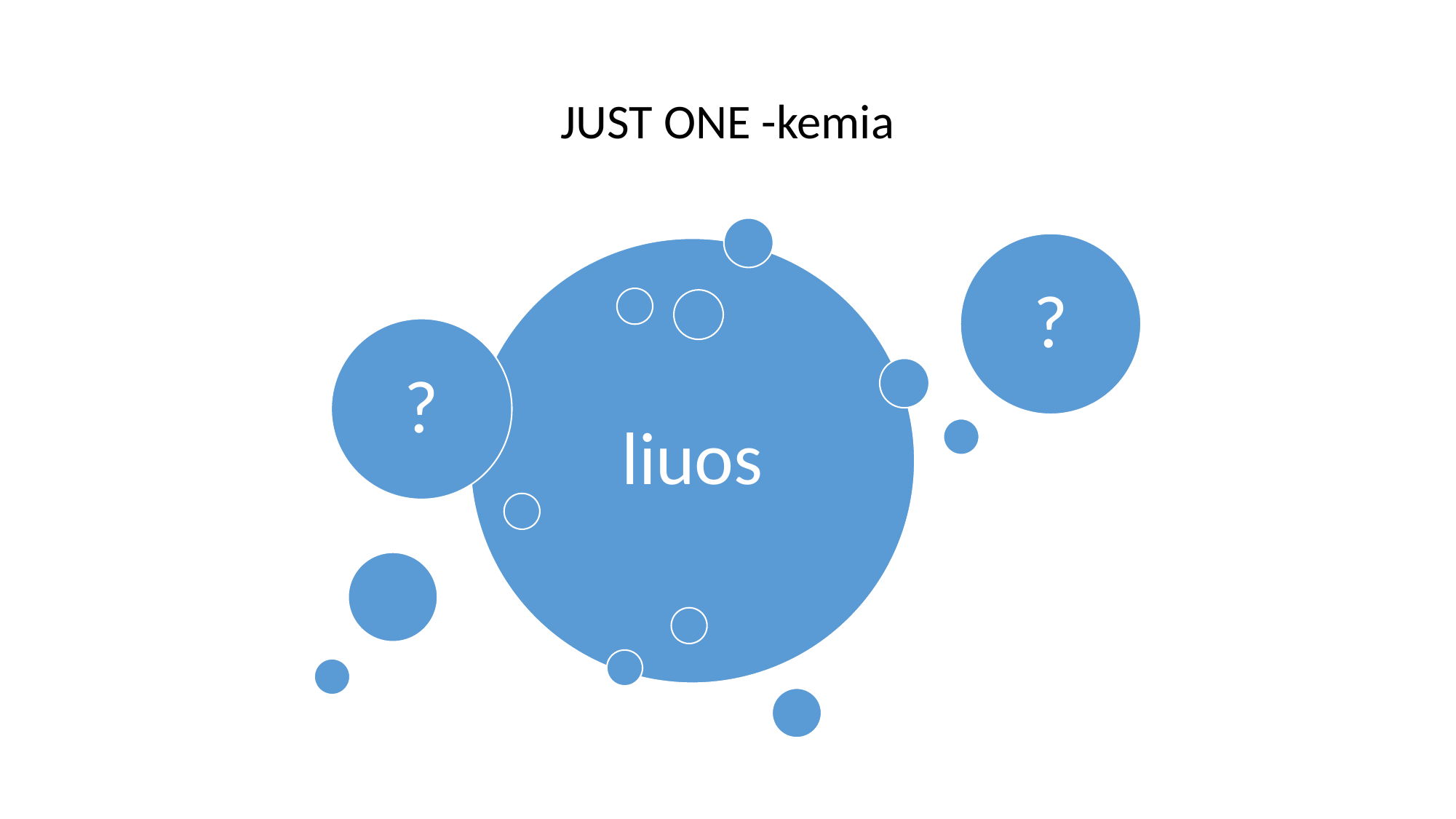

# JUST ONE -kemia
liuos
?
?